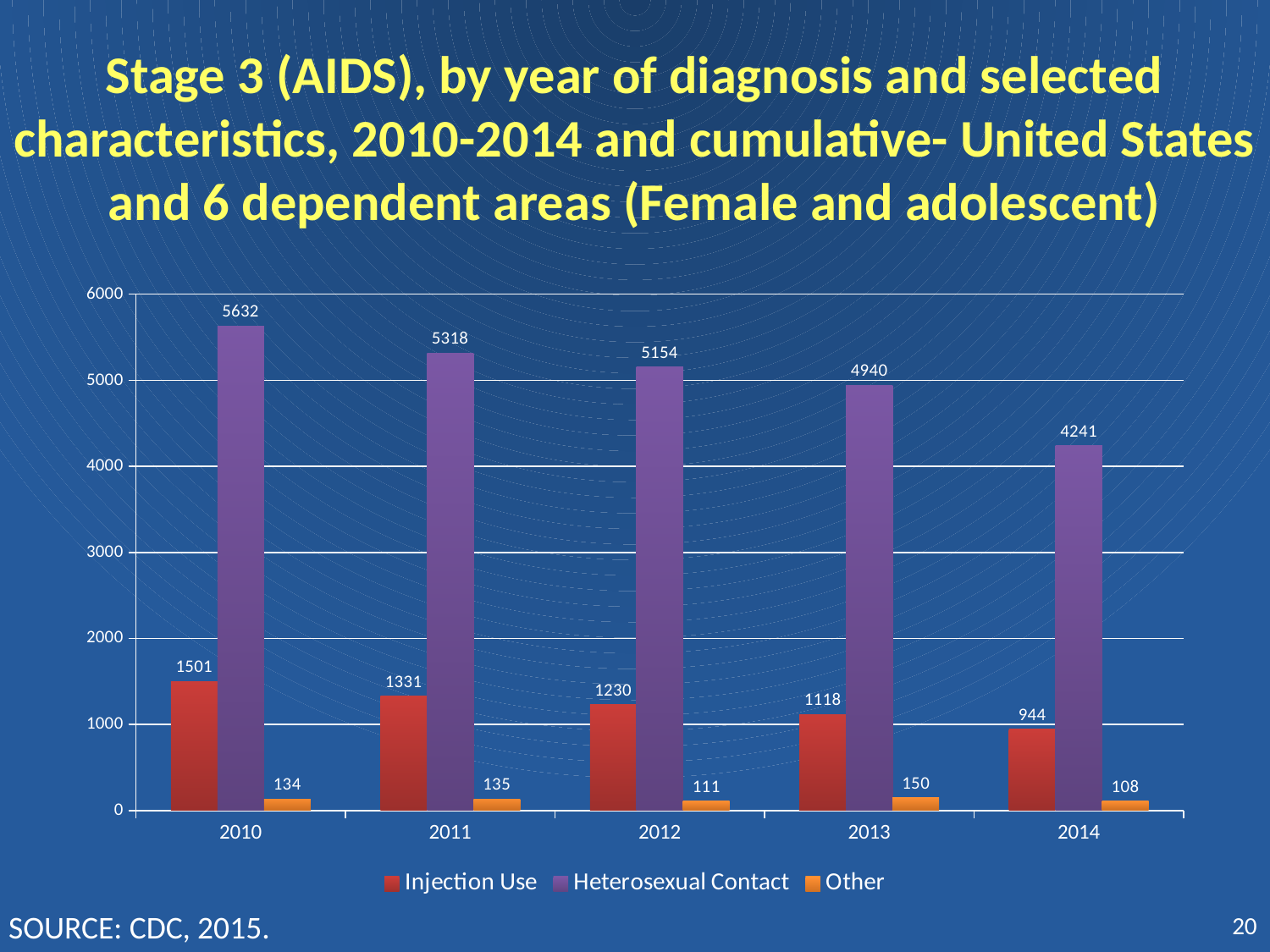

# Stage 3 (AIDS), by year of diagnosis and selected characteristics, 2010-2014 and cumulative- United States and 6 dependent areas (Female and adolescent)

### Chart

| Category | Injection Use | Heterosexual Contact | Other |
|---|---|---|---|
| 2010 | 1501.0 | 5632.0 | 134.0 |
| 2011 | 1331.0 | 5318.0 | 135.0 |
| 2012 | 1230.0 | 5154.0 | 111.0 |
| 2013 | 1118.0 | 4940.0 | 150.0 |
| 2014 | 944.0 | 4241.0 | 108.0 |
20
SOURCE: CDC, 2015.